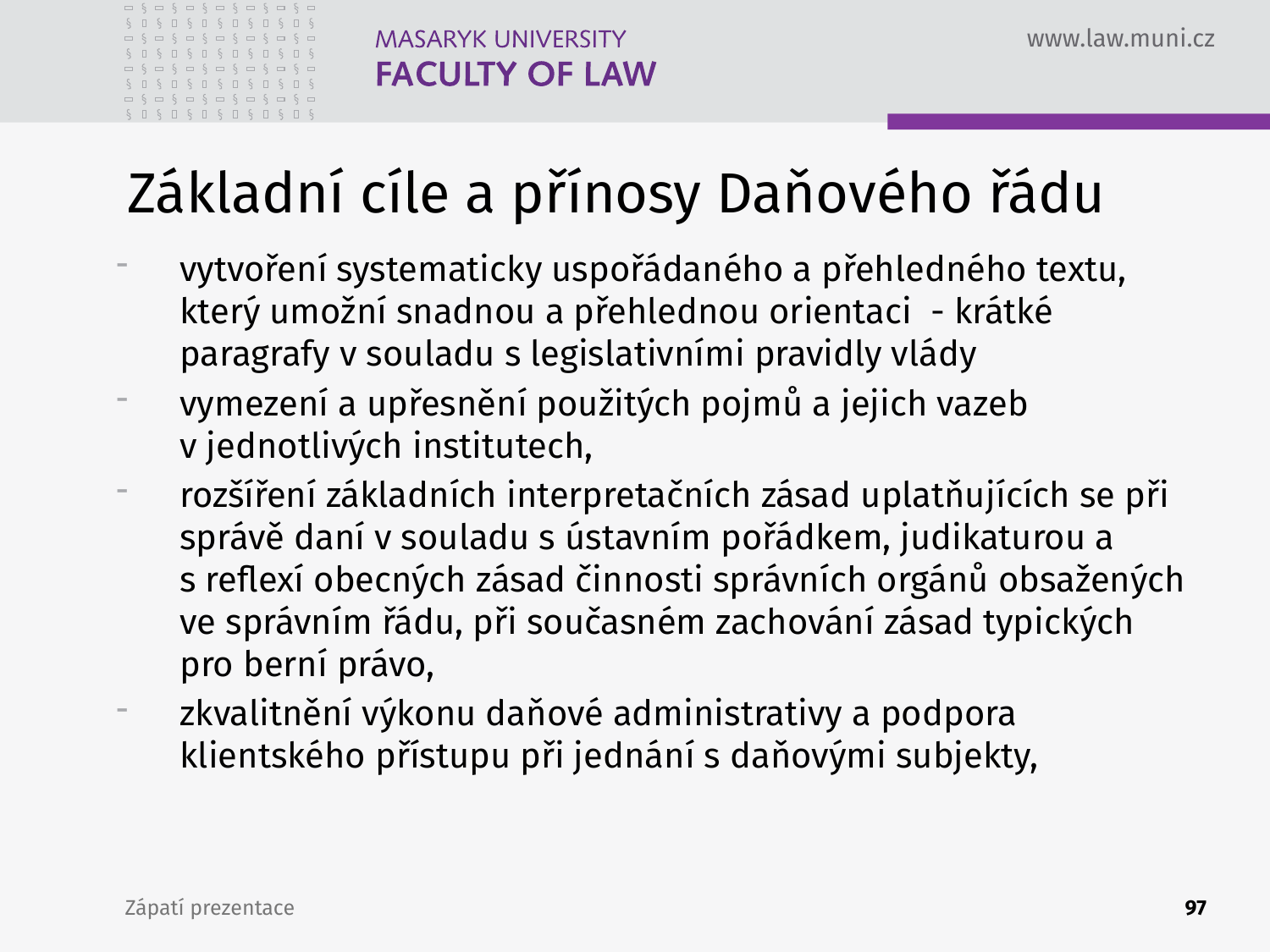

# Základní cíle a přínosy Daňového řádu
vytvoření systematicky uspořádaného a přehledného textu, který umožní snadnou a přehlednou orientaci  - krátké paragrafy v souladu s legislativními pravidly vlády
vymezení a upřesnění použitých pojmů a jejich vazeb v jednotlivých institutech,
rozšíření základních interpretačních zásad uplatňujících se při správě daní v souladu s ústavním pořádkem, judikaturou a s reflexí obecných zásad činnosti správních orgánů obsažených ve správním řádu, při současném zachování zásad typických pro berní právo,
zkvalitnění výkonu daňové administrativy a podpora klientského přístupu při jednání s daňovými subjekty,

Zápatí prezentace
97